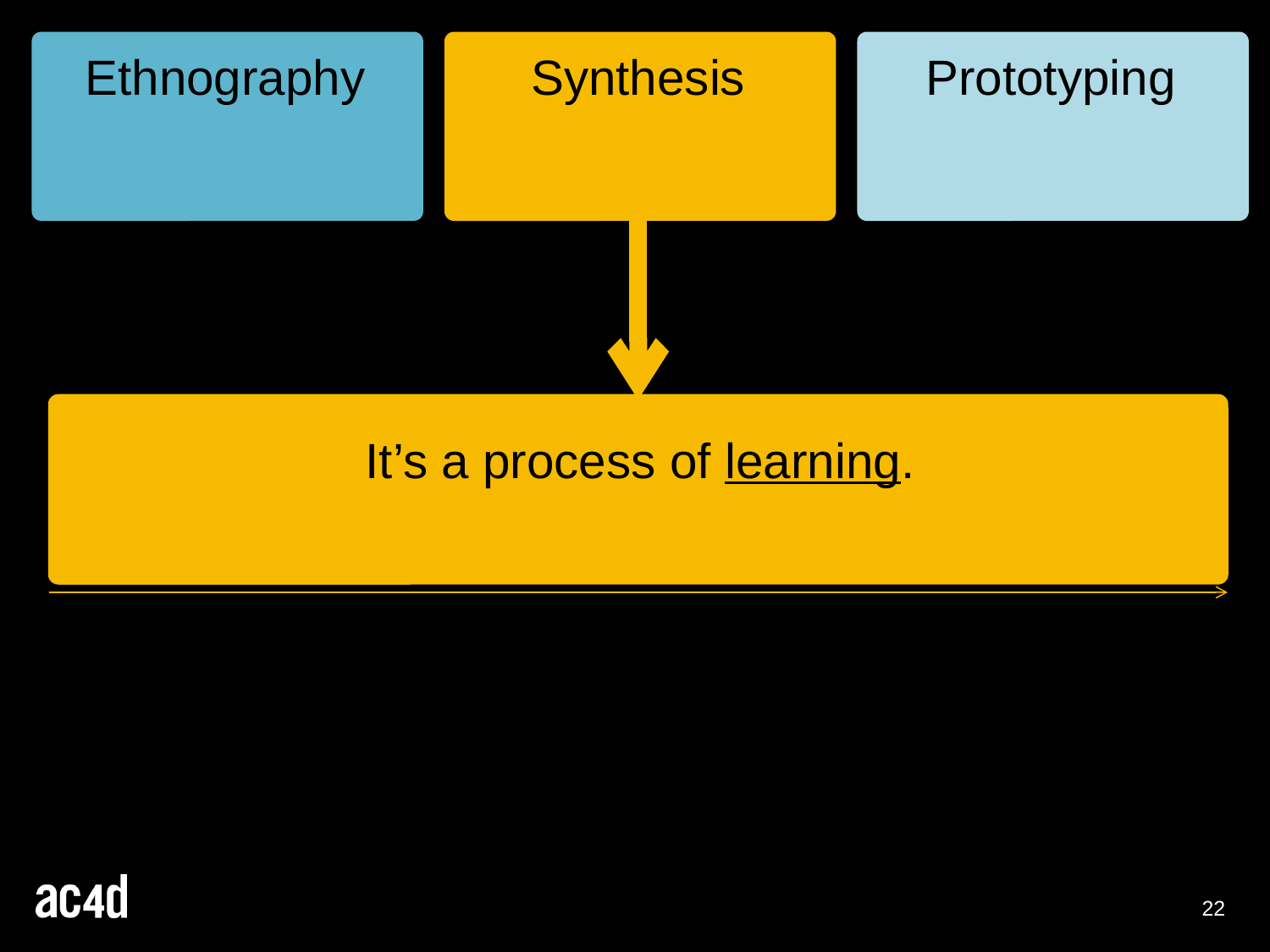

Synthesis
Prototyping
Ethnography

It’s a process of learning.
22